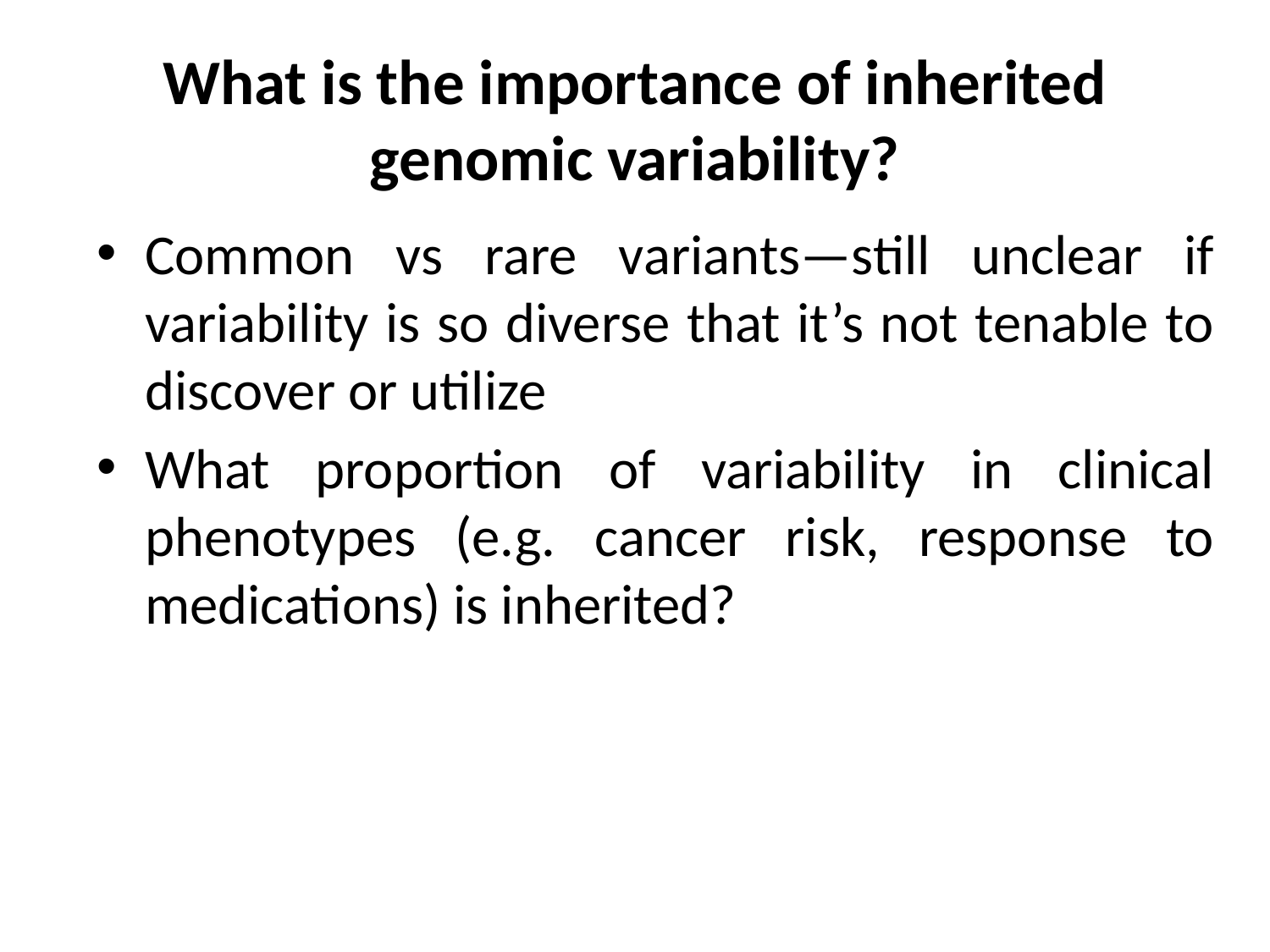

# What is the importance of inherited genomic variability?
Common vs rare variants—still unclear if variability is so diverse that it’s not tenable to discover or utilize
What proportion of variability in clinical phenotypes (e.g. cancer risk, response to medications) is inherited?